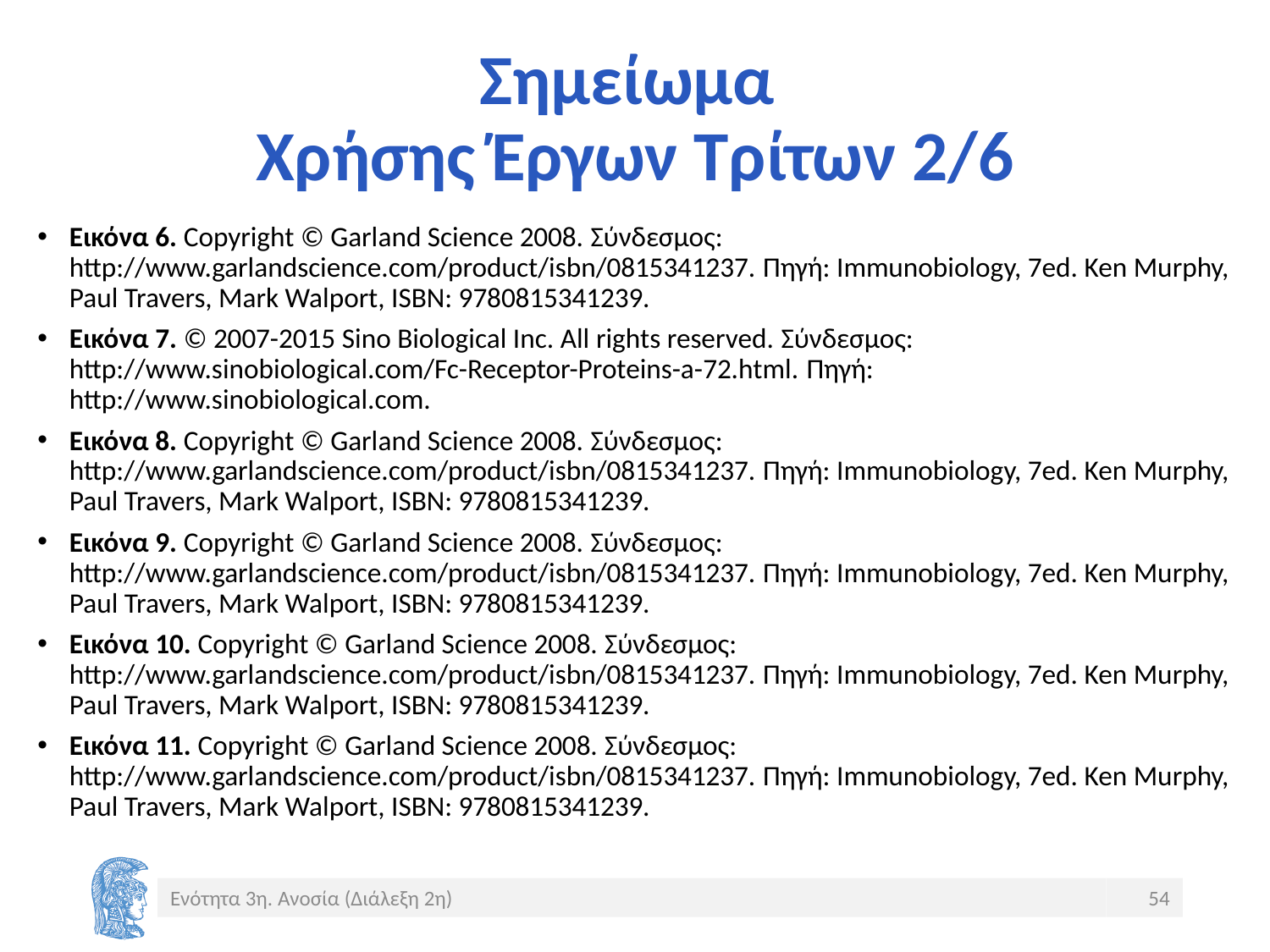

# Σημείωμα Χρήσης Έργων Τρίτων 2/6
Εικόνα 6. Copyright © Garland Science 2008. Σύνδεσμος: http://www.garlandscience.com/product/isbn/0815341237. Πηγή: Immunobiology, 7ed. Ken Murphy, Paul Travers, Mark Walport, ISBN: 9780815341239.
Εικόνα 7. © 2007-2015 Sino Biological Inc. All rights reserved. Σύνδεσμος: http://www.sinobiological.com/Fc-Receptor-Proteins-a-72.html. Πηγή: http://www.sinobiological.com.
Εικόνα 8. Copyright © Garland Science 2008. Σύνδεσμος: http://www.garlandscience.com/product/isbn/0815341237. Πηγή: Immunobiology, 7ed. Ken Murphy, Paul Travers, Mark Walport, ISBN: 9780815341239.
Εικόνα 9. Copyright © Garland Science 2008. Σύνδεσμος: http://www.garlandscience.com/product/isbn/0815341237. Πηγή: Immunobiology, 7ed. Ken Murphy, Paul Travers, Mark Walport, ISBN: 9780815341239.
Εικόνα 10. Copyright © Garland Science 2008. Σύνδεσμος: http://www.garlandscience.com/product/isbn/0815341237. Πηγή: Immunobiology, 7ed. Ken Murphy, Paul Travers, Mark Walport, ISBN: 9780815341239.
Εικόνα 11. Copyright © Garland Science 2008. Σύνδεσμος: http://www.garlandscience.com/product/isbn/0815341237. Πηγή: Immunobiology, 7ed. Ken Murphy, Paul Travers, Mark Walport, ISBN: 9780815341239.

Ενότητα 3η. Ανοσία (Διάλεξη 2η)
54